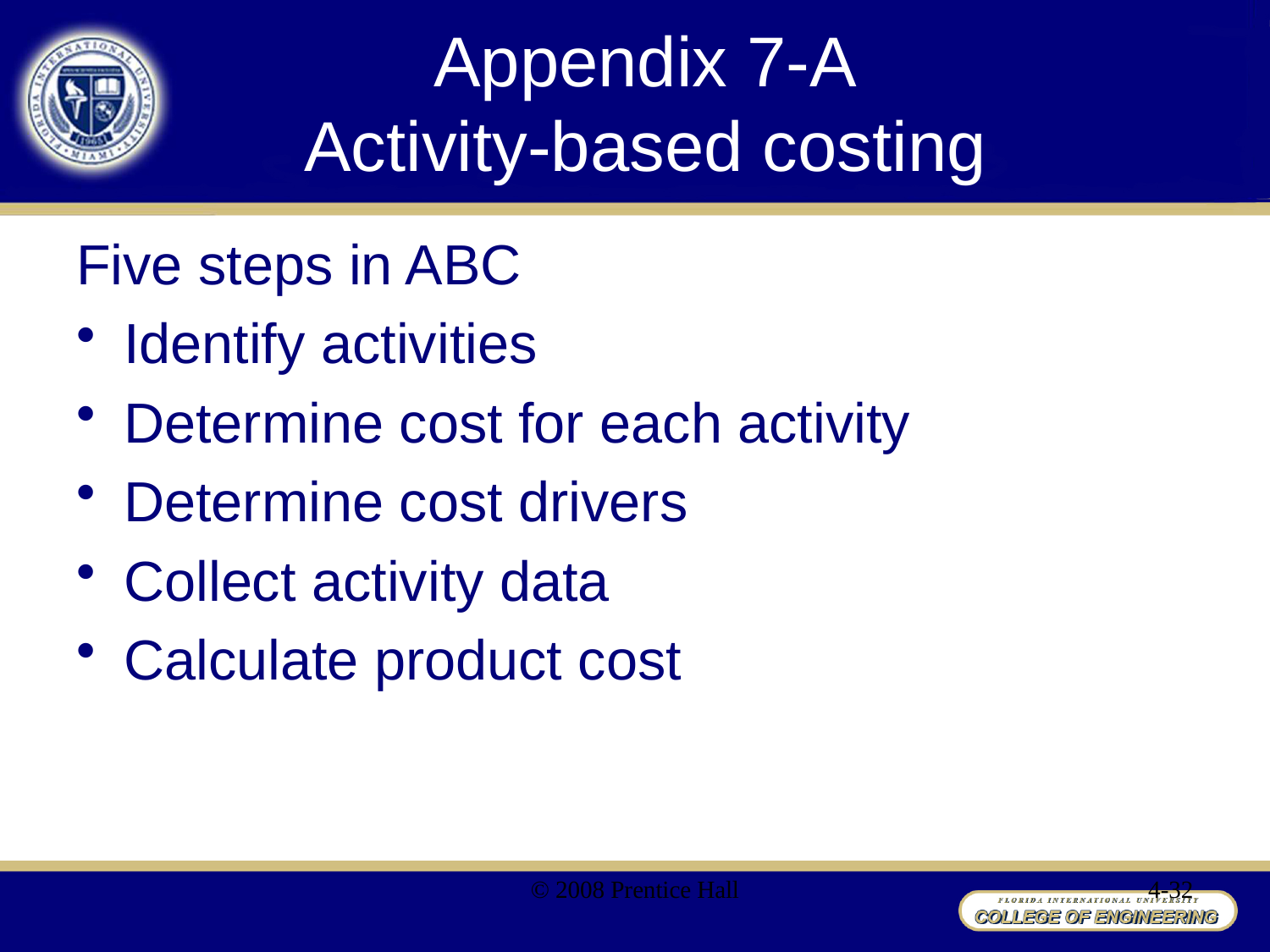

# Appendix 7-A Activity-based costing
Five steps in ABC
Identify activities
Determine cost for each activity
Determine cost drivers
Collect activity data
Calculate product cost
© 2008 Prentice Hall
4-32